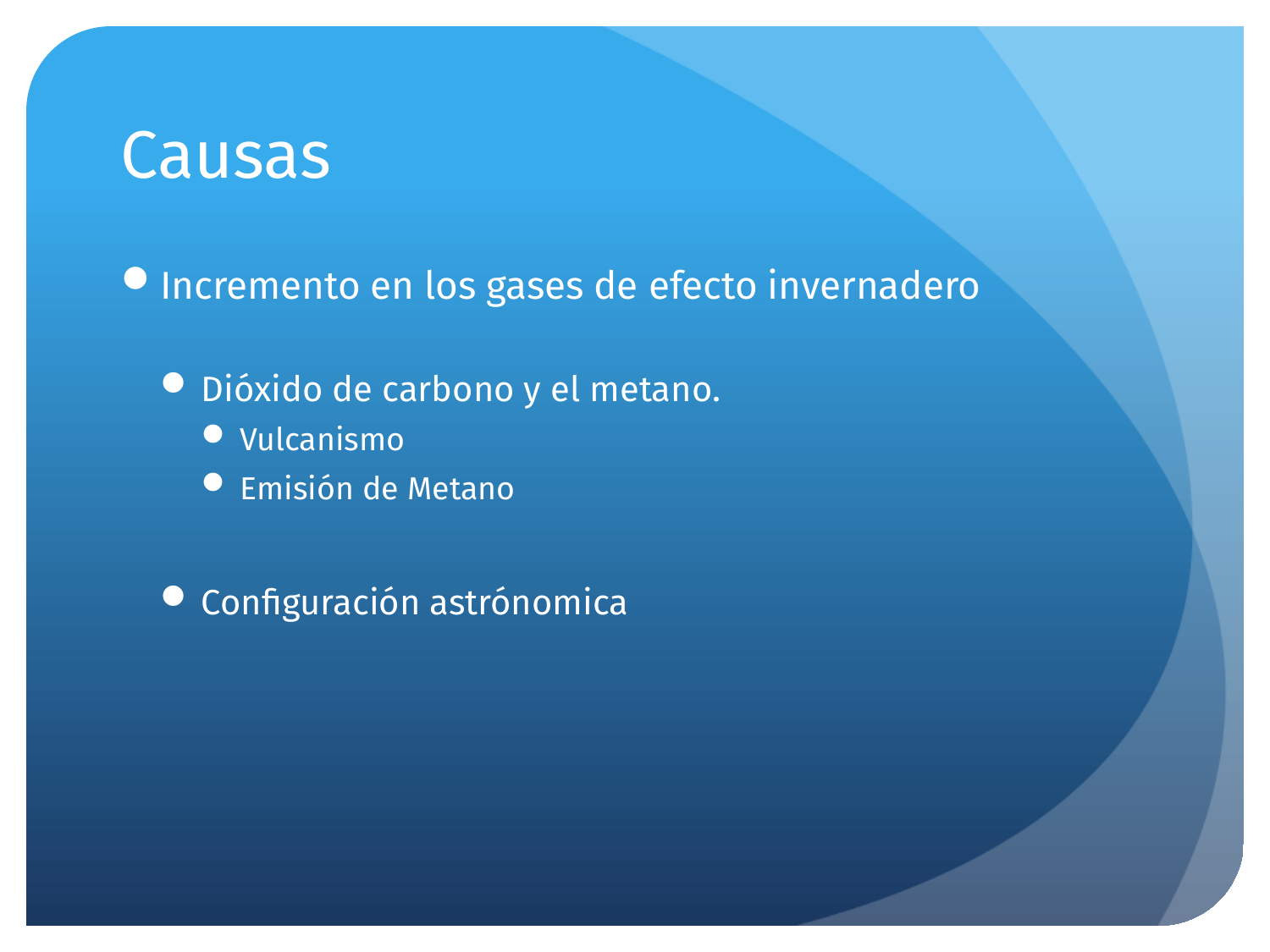

# Causas
Incremento en los gases de efecto invernadero

Dióxido de carbono y el metano.
Vulcanismo
Emisión de Metano

Configuración astrónomica